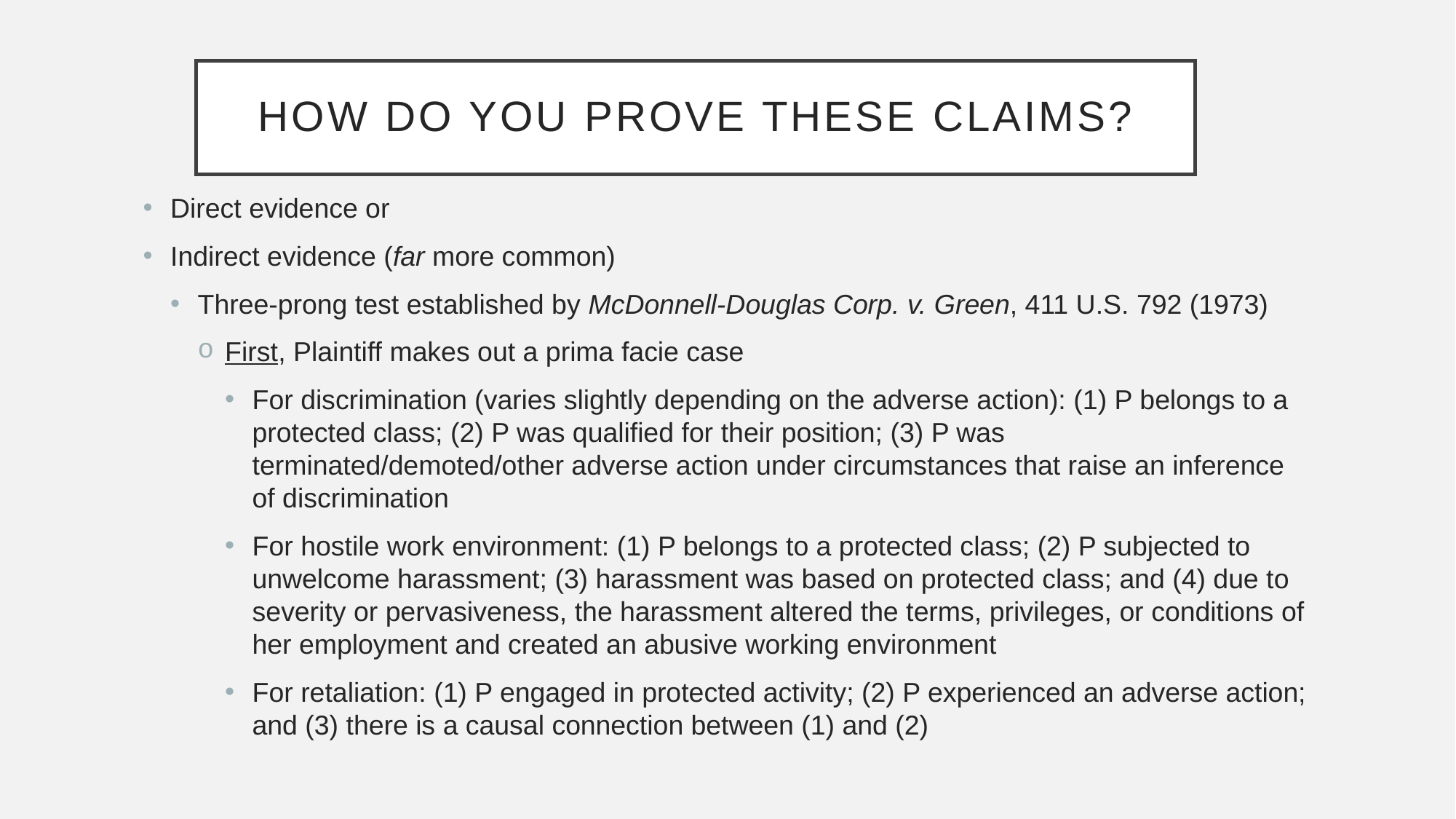

# How do you prove these claims?
Direct evidence or
Indirect evidence (far more common)
Three-prong test established by McDonnell-Douglas Corp. v. Green, 411 U.S. 792 (1973)
First, Plaintiff makes out a prima facie case
For discrimination (varies slightly depending on the adverse action): (1) P belongs to a protected class; (2) P was qualified for their position; (3) P was terminated/demoted/other adverse action under circumstances that raise an inference of discrimination
For hostile work environment: (1) P belongs to a protected class; (2) P subjected to unwelcome harassment; (3) harassment was based on protected class; and (4) due to severity or pervasiveness, the harassment altered the terms, privileges, or conditions of her employment and created an abusive working environment
For retaliation: (1) P engaged in protected activity; (2) P experienced an adverse action; and (3) there is a causal connection between (1) and (2)